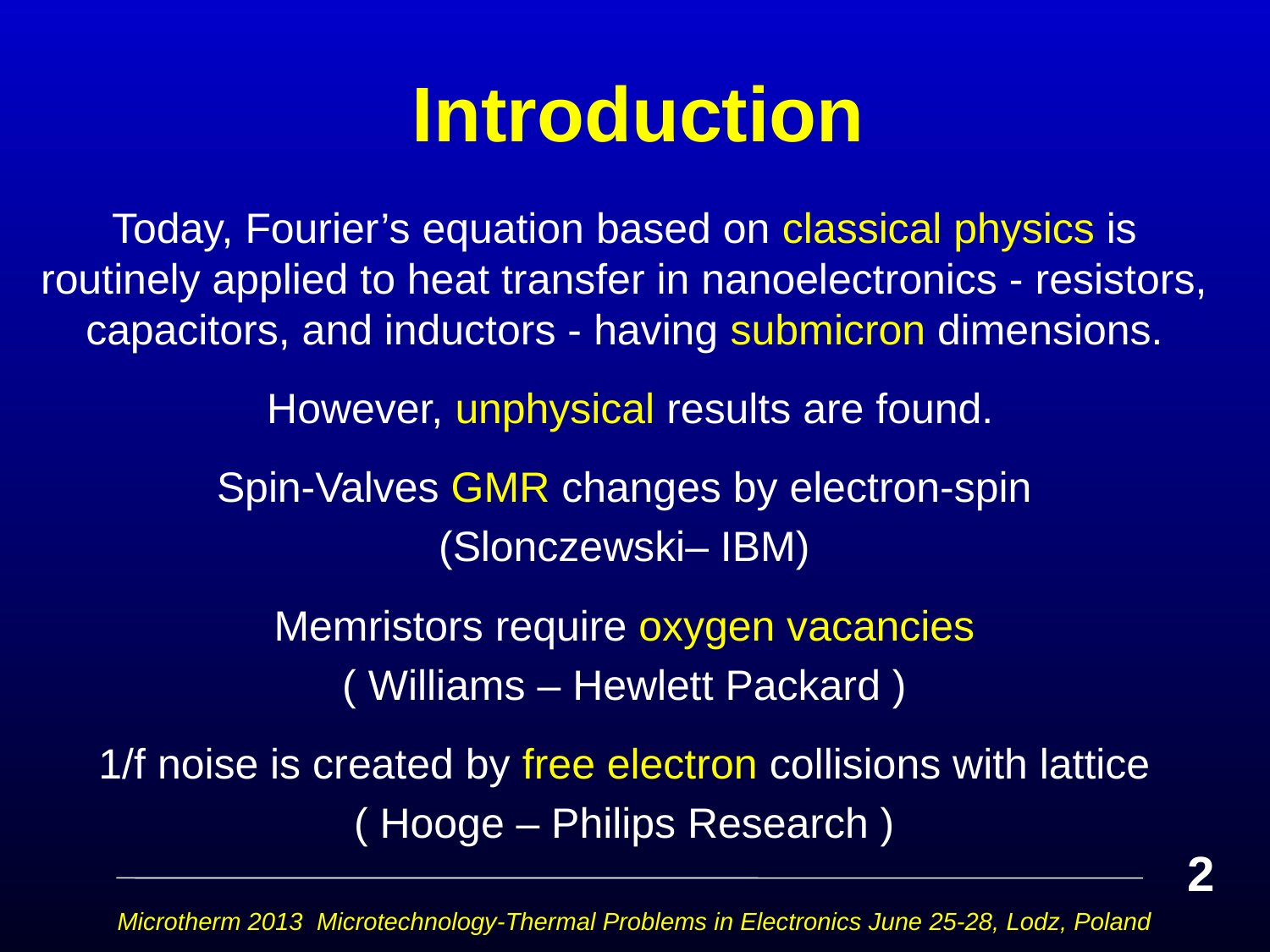

# Introduction

Today, Fourier’s equation based on classical physics is routinely applied to heat transfer in nanoelectronics - resistors, capacitors, and inductors - having submicron dimensions.

 However, unphysical results are found.

Spin-Valves GMR changes by electron-spin
(Slonczewski– IBM)

Memristors require oxygen vacancies
( Williams – Hewlett Packard )

1/f noise is created by free electron collisions with lattice
( Hooge – Philips Research )

[1]  L. O. Chua, “Memristor - the missing circuit element,”                                                      IEEE Trans. Circuit Theory, vol. 18, pp. 507–519, 1971.
2
Microtherm 2013  Microtechnology-Thermal Problems in Electronics June 25-28, Lodz, Poland